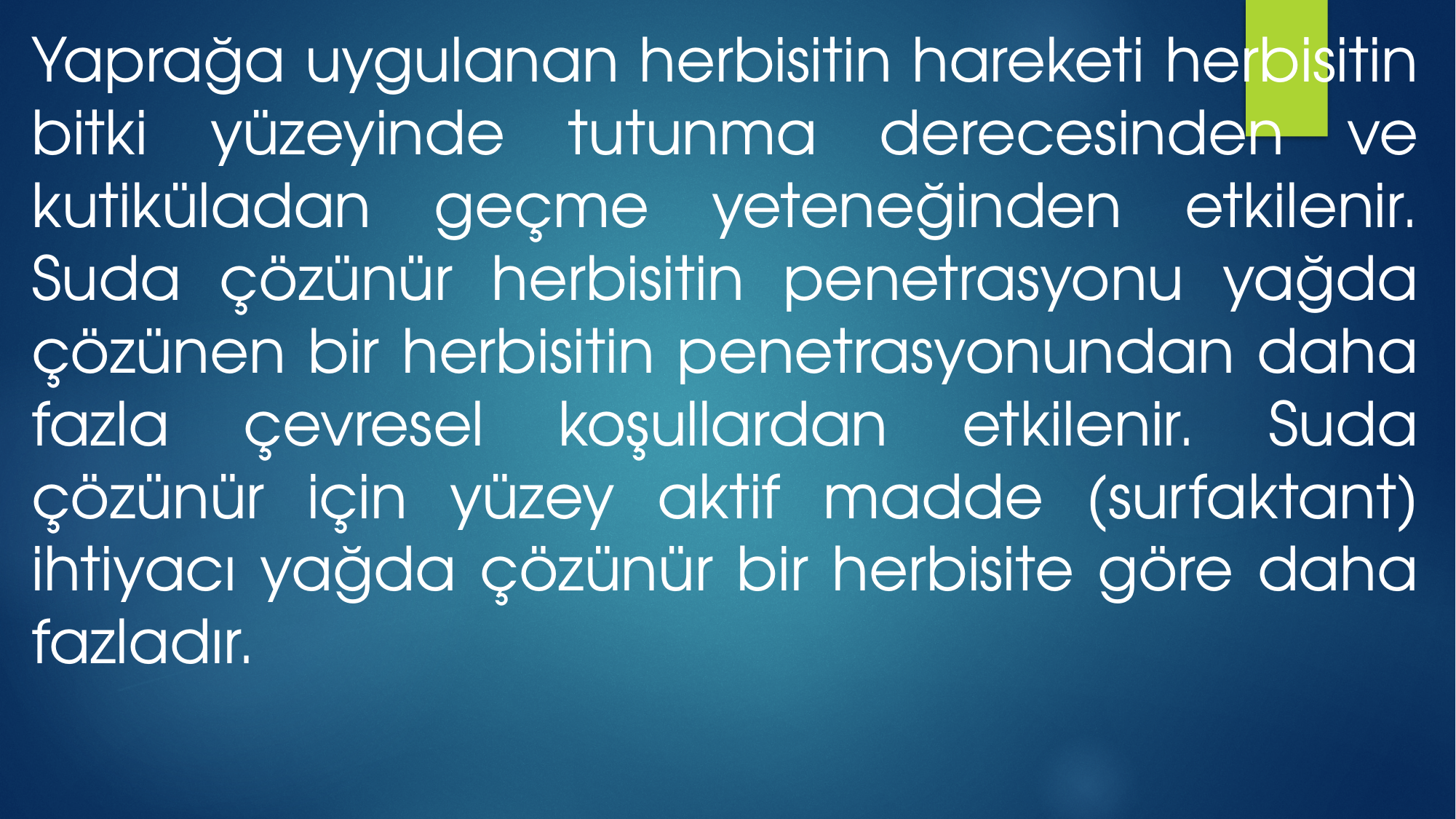

Yaprağa uygulanan herbisitin hareketi herbisitin bitki yüzeyinde tutunma derecesinden ve kutiküladan geçme yeteneğinden etkilenir. Suda çözünür herbisitin penetrasyonu yağda çözünen bir herbisitin penetrasyonundan daha fazla çevresel koşullardan etkilenir. Suda çözünür için yüzey aktif madde (surfaktant) ihtiyacı yağda çözünür bir herbisite göre daha fazladır.